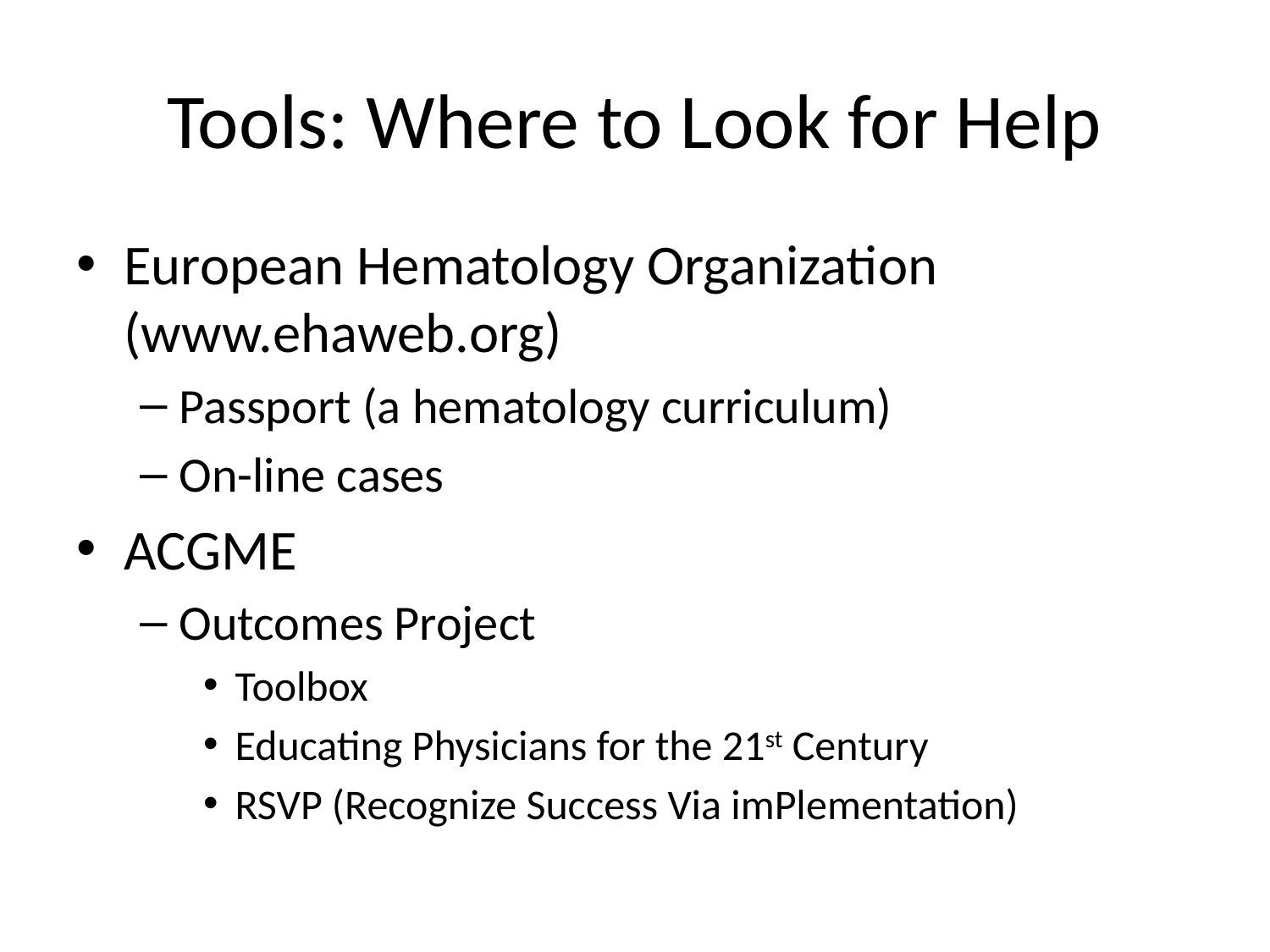

# Tools: Where to Look for Help
European Hematology Organization (www.ehaweb.org)
Passport (a hematology curriculum)
On-line cases
ACGME
Outcomes Project
Toolbox
Educating Physicians for the 21st Century
RSVP (Recognize Success Via imPlementation)